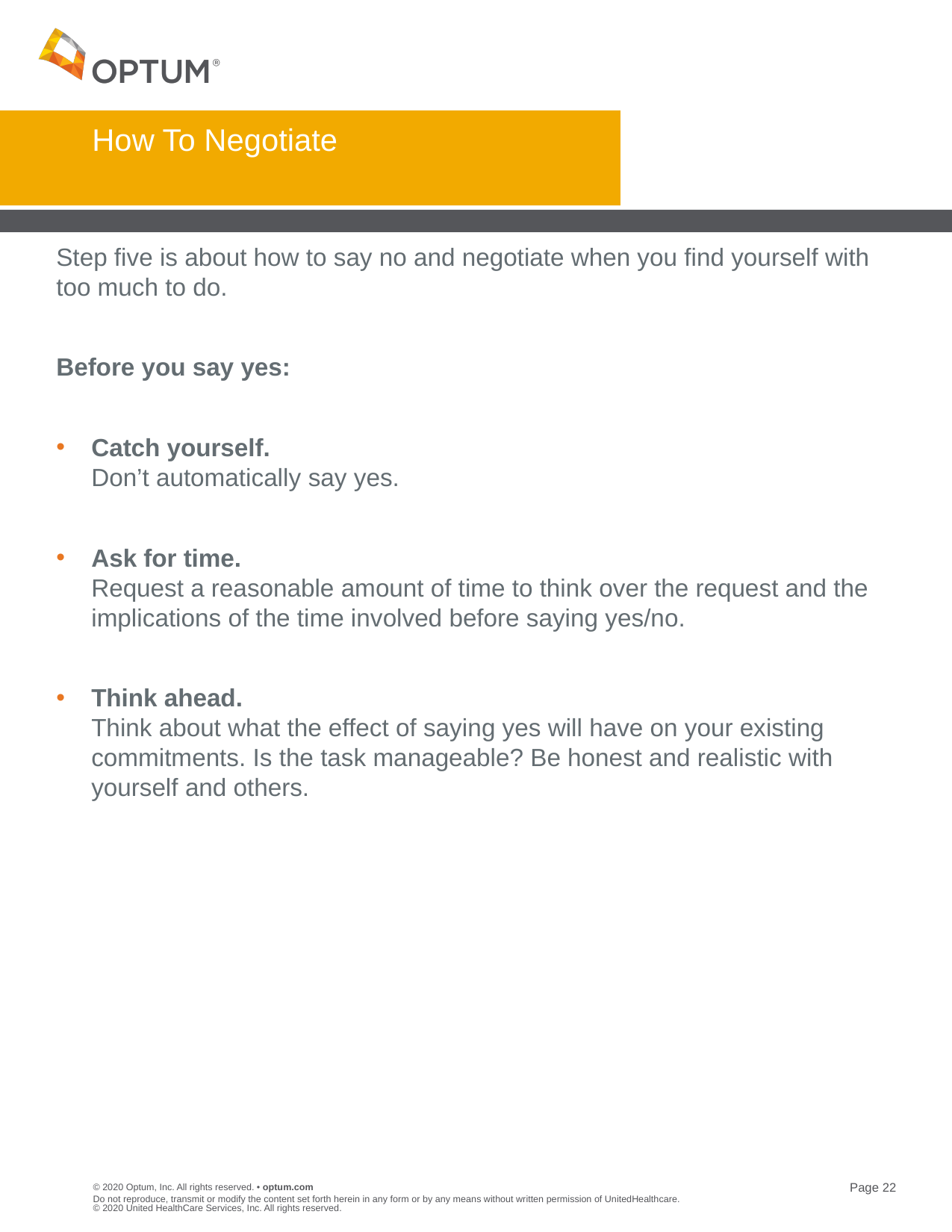

# How To Negotiate
Step five is about how to say no and negotiate when you find yourself with too much to do.

Before you say yes:

Catch yourself.
Don’t automatically say yes.

Ask for time.
Request a reasonable amount of time to think over the request and the implications of the time involved before saying yes/no.

Think ahead.
Think about what the effect of saying yes will have on your existing commitments. Is the task manageable? Be honest and realistic with yourself and others.
Do not reproduce, transmit or modify the content set forth herein in any form or by any means without written permission of UnitedHealthcare. © 2020 United HealthCare Services, Inc. All rights reserved.